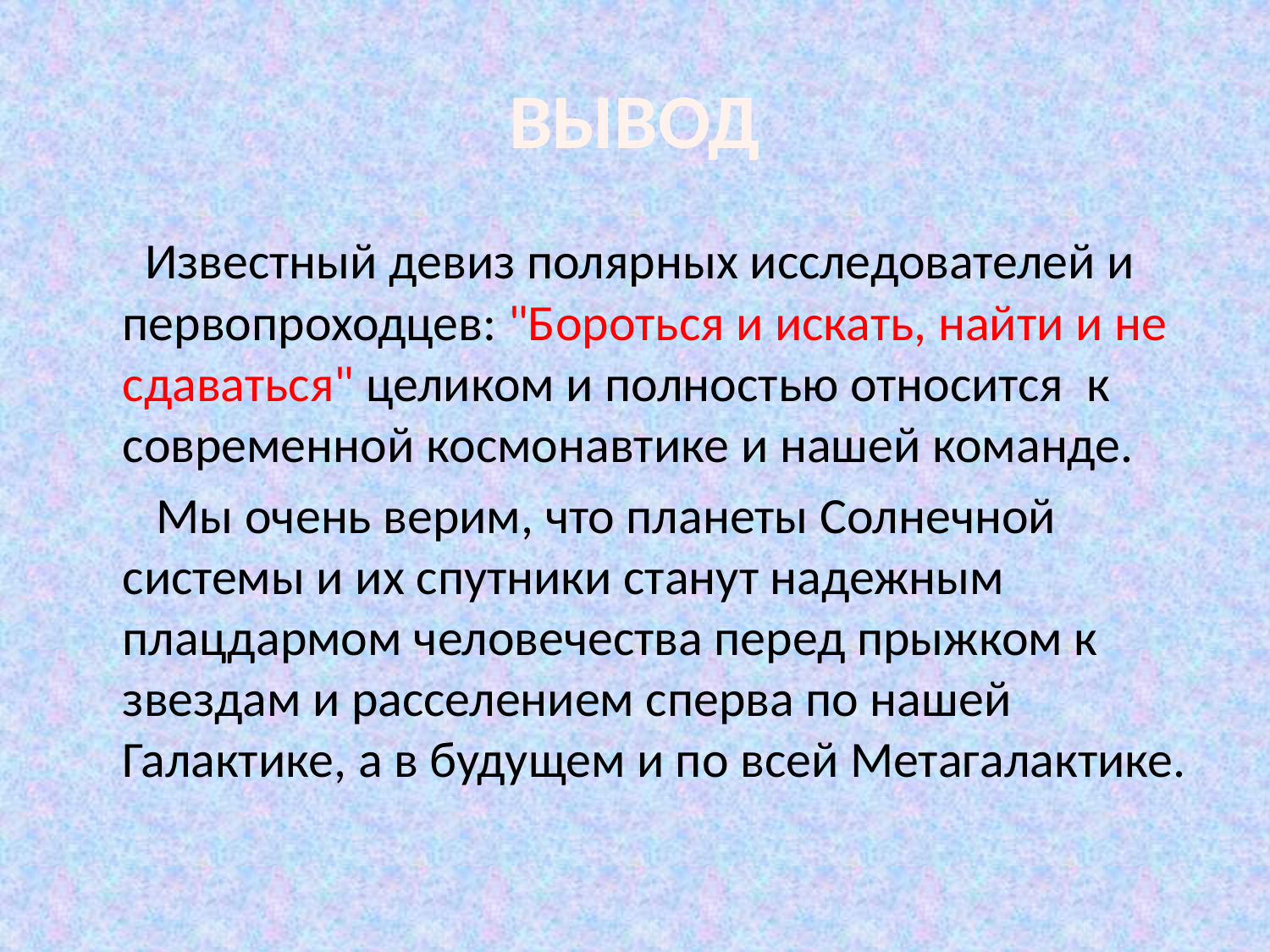

# ВЫВОД
      Известный девиз полярных исследователей и первопроходцев: "Бороться и искать, найти и не сдаваться" целиком и полностью относится  к современной космонавтике и нашей команде.
       Мы очень верим, что планеты Солнечной системы и их спутники станут надежным плацдармом человечества перед прыжком к звездам и расселением сперва по нашей Галактике, а в будущем и по всей Метагалактике.